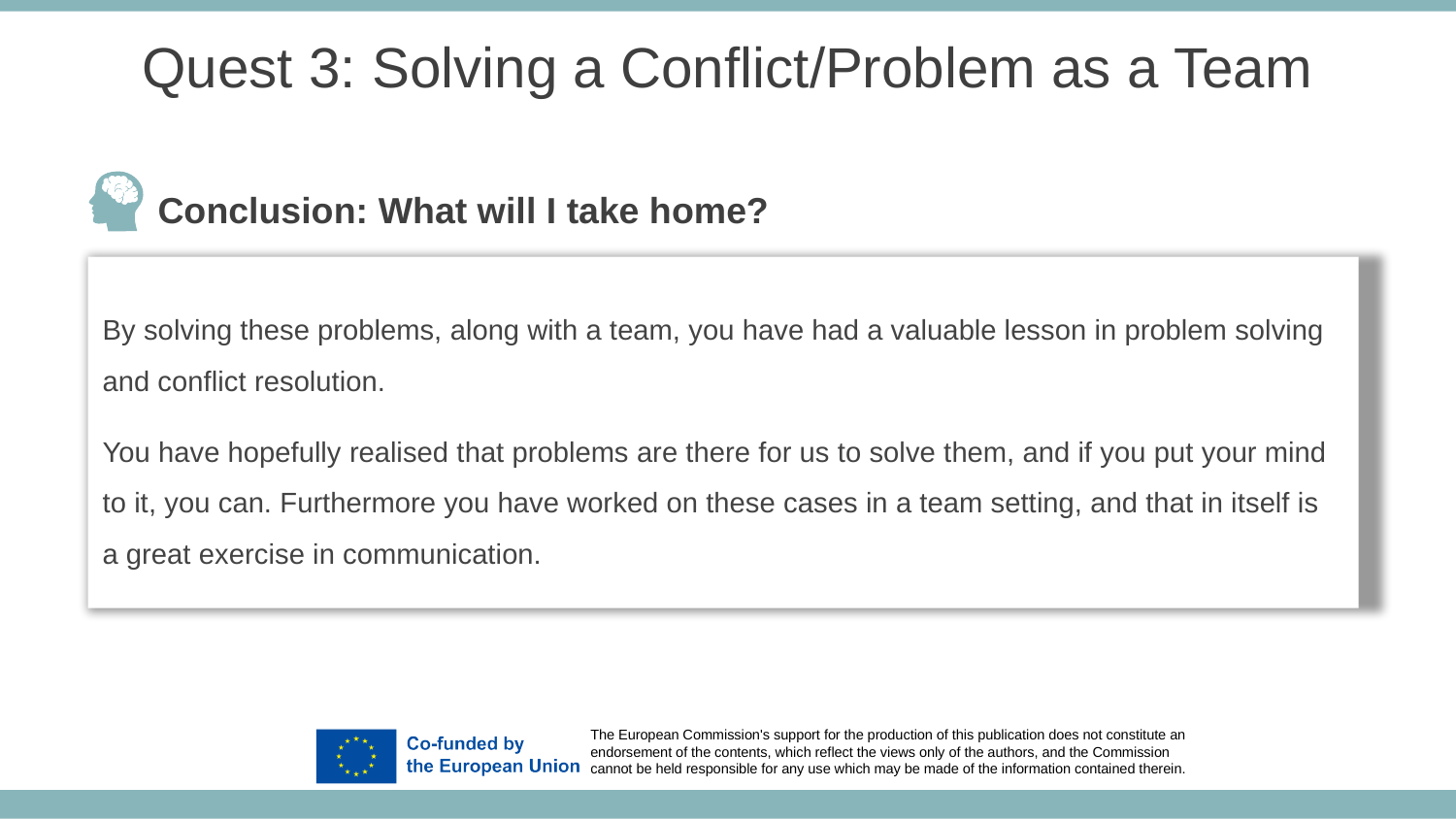

Quest 3: Solving a Conflict/Problem as a Team

Conclusion: What will I take home?
By solving these problems, along with a team, you have had a valuable lesson in problem solving and conflict resolution.
You have hopefully realised that problems are there for us to solve them, and if you put your mind to it, you can. Furthermore you have worked on these cases in a team setting, and that in itself is a great exercise in communication.